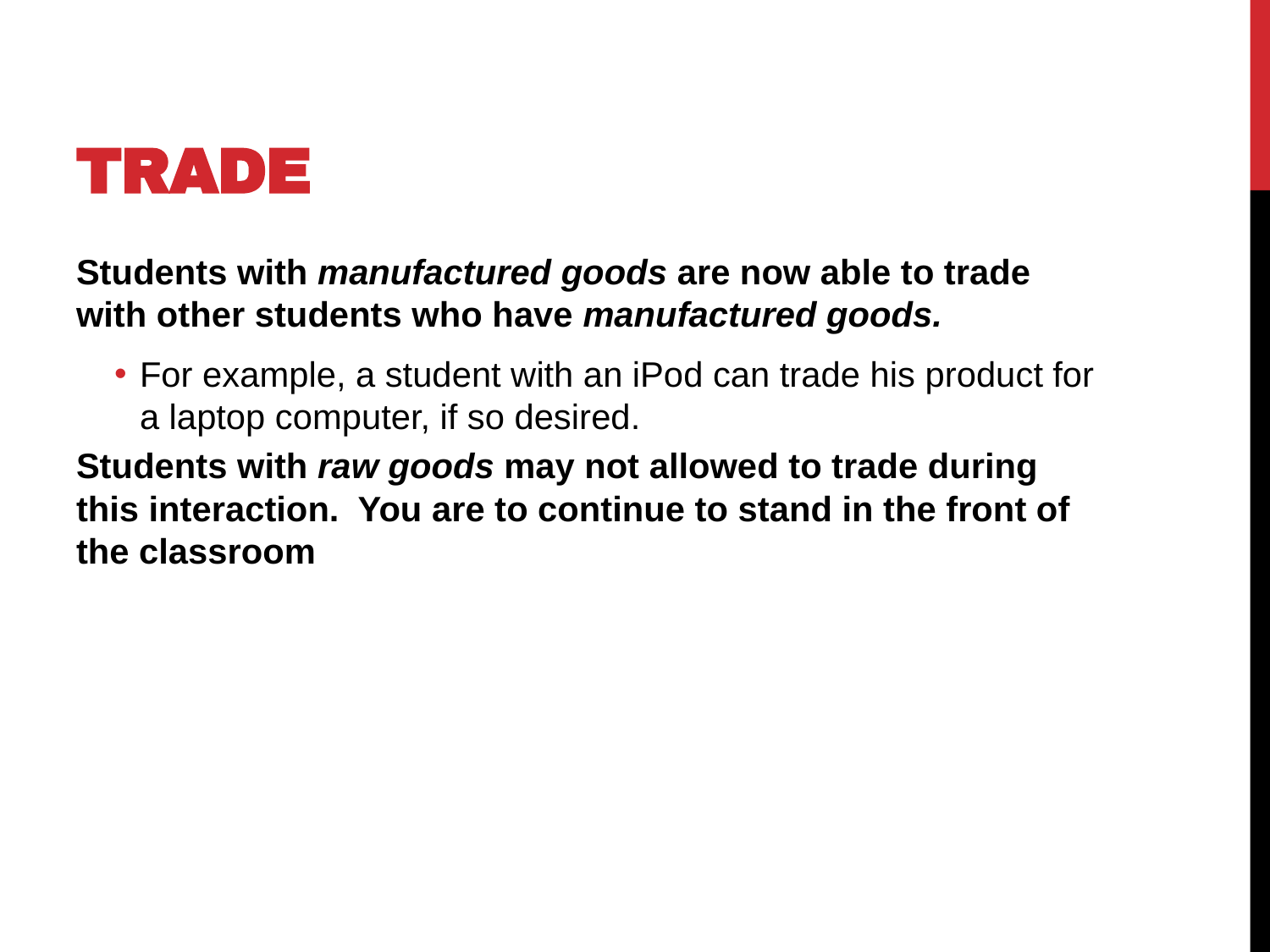

# TRADE
Students with manufactured goods are now able to trade with other students who have manufactured goods.
For example, a student with an iPod can trade his product for a laptop computer, if so desired.
Students with raw goods may not allowed to trade during this interaction.  You are to continue to stand in the front of the classroom